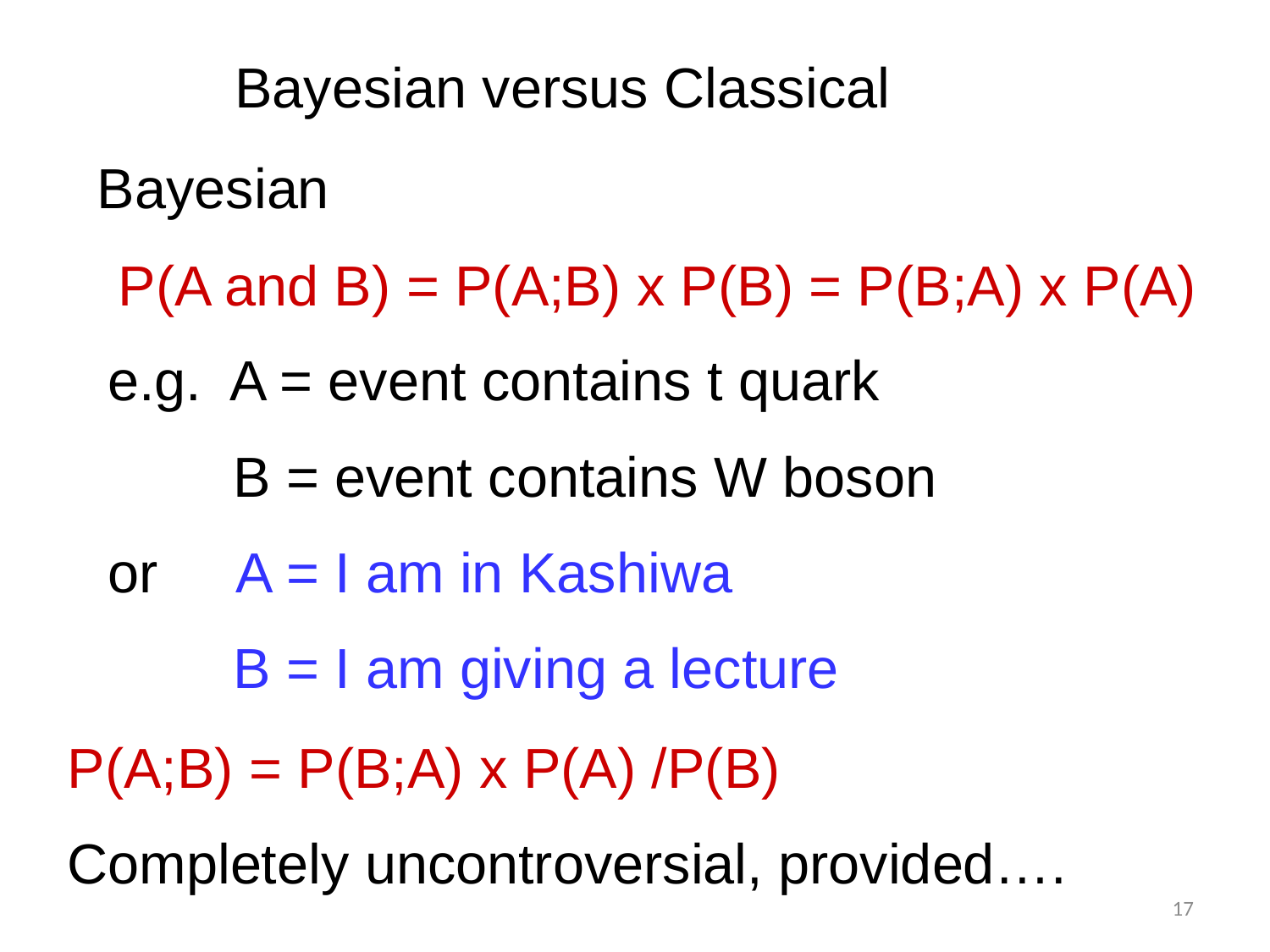

Bayesian versus Classical
Bayesian
P(A and B) = P(A;B) x P(B) = P(B;A) x P(A)
e.g.  A = event contains t quark
        B = event contains W boson
or     A = I am in Kashiwa
        B = I am giving a lecture
P(A;B) = P(B;A) x P(A) /P(B)
Completely uncontroversial, provided….
17